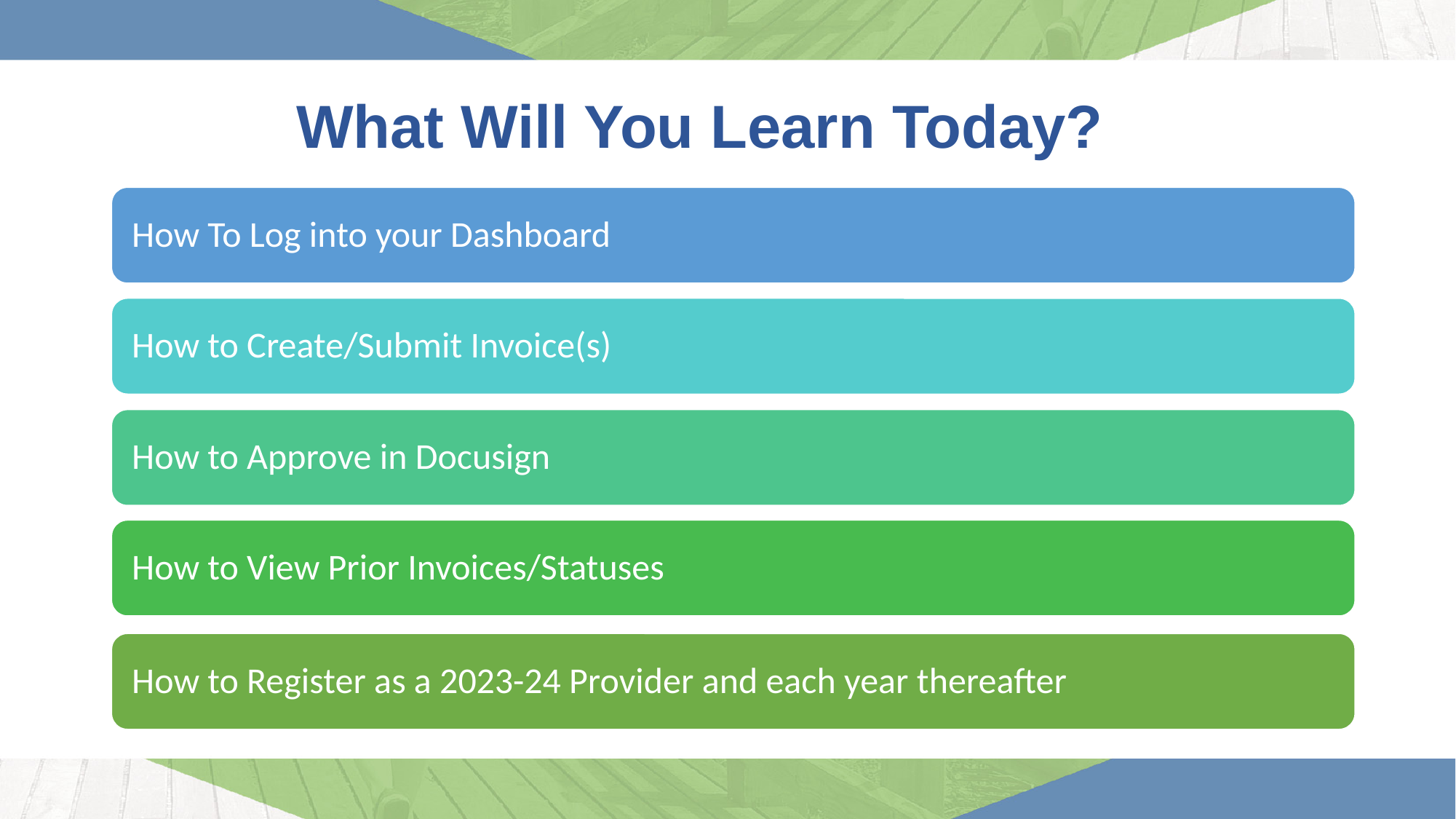

What Will You Learn Today?
How To Log into your Dashboard
How to Create/Submit Invoice(s)
How to Approve in Docusign
How to View Prior Invoices/Statuses
How to Register as a 2023-24 Provider and each year thereafter